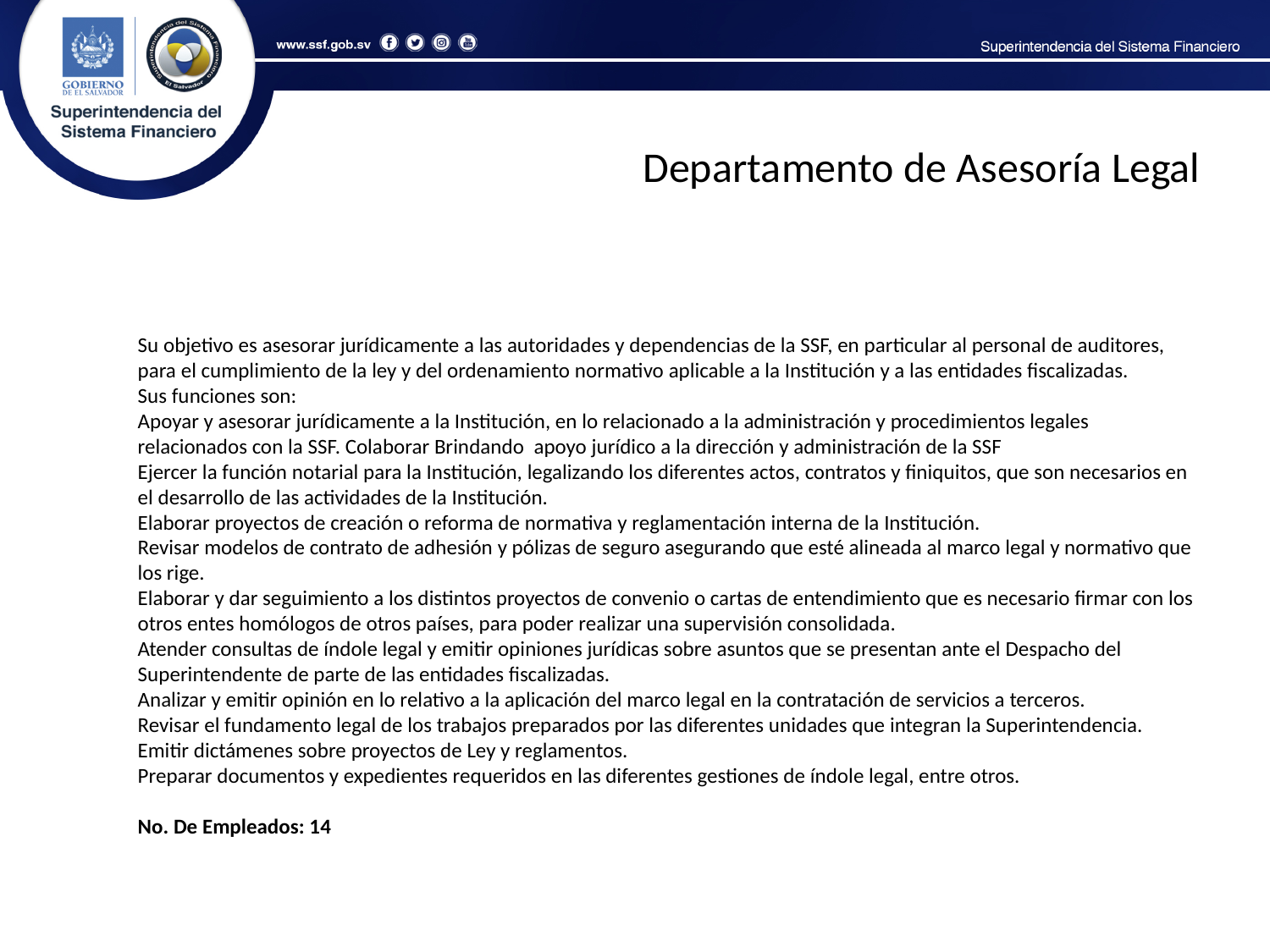

Departamento de Asesoría Legal

Su objetivo es asesorar jurídicamente a las autoridades y dependencias de la SSF, en particular al personal de auditores, para el cumplimiento de la ley y del ordenamiento normativo aplicable a la Institución y a las entidades fiscalizadas.
Sus funciones son:
Apoyar y asesorar jurídicamente a la Institución, en lo relacionado a la administración y procedimientos legales relacionados con la SSF. Colaborar Brindando  apoyo jurídico a la dirección y administración de la SSF
Ejercer la función notarial para la Institución, legalizando los diferentes actos, contratos y finiquitos, que son necesarios en el desarrollo de las actividades de la Institución.
Elaborar proyectos de creación o reforma de normativa y reglamentación interna de la Institución.
Revisar modelos de contrato de adhesión y pólizas de seguro asegurando que esté alineada al marco legal y normativo que los rige.
Elaborar y dar seguimiento a los distintos proyectos de convenio o cartas de entendimiento que es necesario firmar con los otros entes homólogos de otros países, para poder realizar una supervisión consolidada.
Atender consultas de índole legal y emitir opiniones jurídicas sobre asuntos que se presentan ante el Despacho del Superintendente de parte de las entidades fiscalizadas.
Analizar y emitir opinión en lo relativo a la aplicación del marco legal en la contratación de servicios a terceros.
Revisar el fundamento legal de los trabajos preparados por las diferentes unidades que integran la Superintendencia.
Emitir dictámenes sobre proyectos de Ley y reglamentos.
Preparar documentos y expedientes requeridos en las diferentes gestiones de índole legal, entre otros.

No. De Empleados: 14